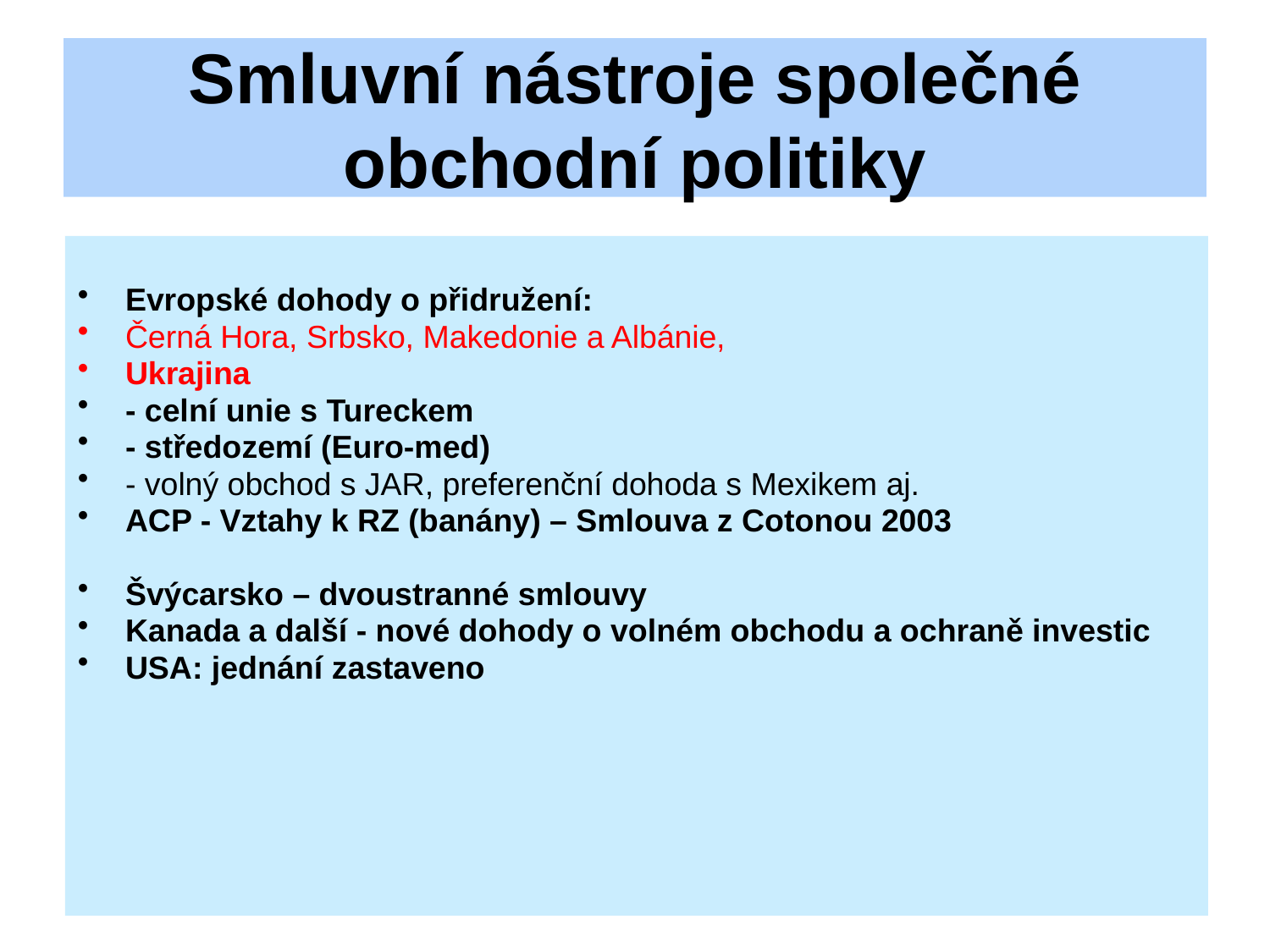

# Smluvní nástroje společné obchodní politiky

Evropské dohody o přidružení:
Černá Hora, Srbsko, Makedonie a Albánie,
Ukrajina
- celní unie s Tureckem
- středozemí (Euro-med)
- volný obchod s JAR, preferenční dohoda s Mexikem aj.
ACP - Vztahy k RZ (banány) – Smlouva z Cotonou 2003

Švýcarsko – dvoustranné smlouvy
Kanada a další - nové dohody o volném obchodu a ochraně investic
USA: jednání zastaveno